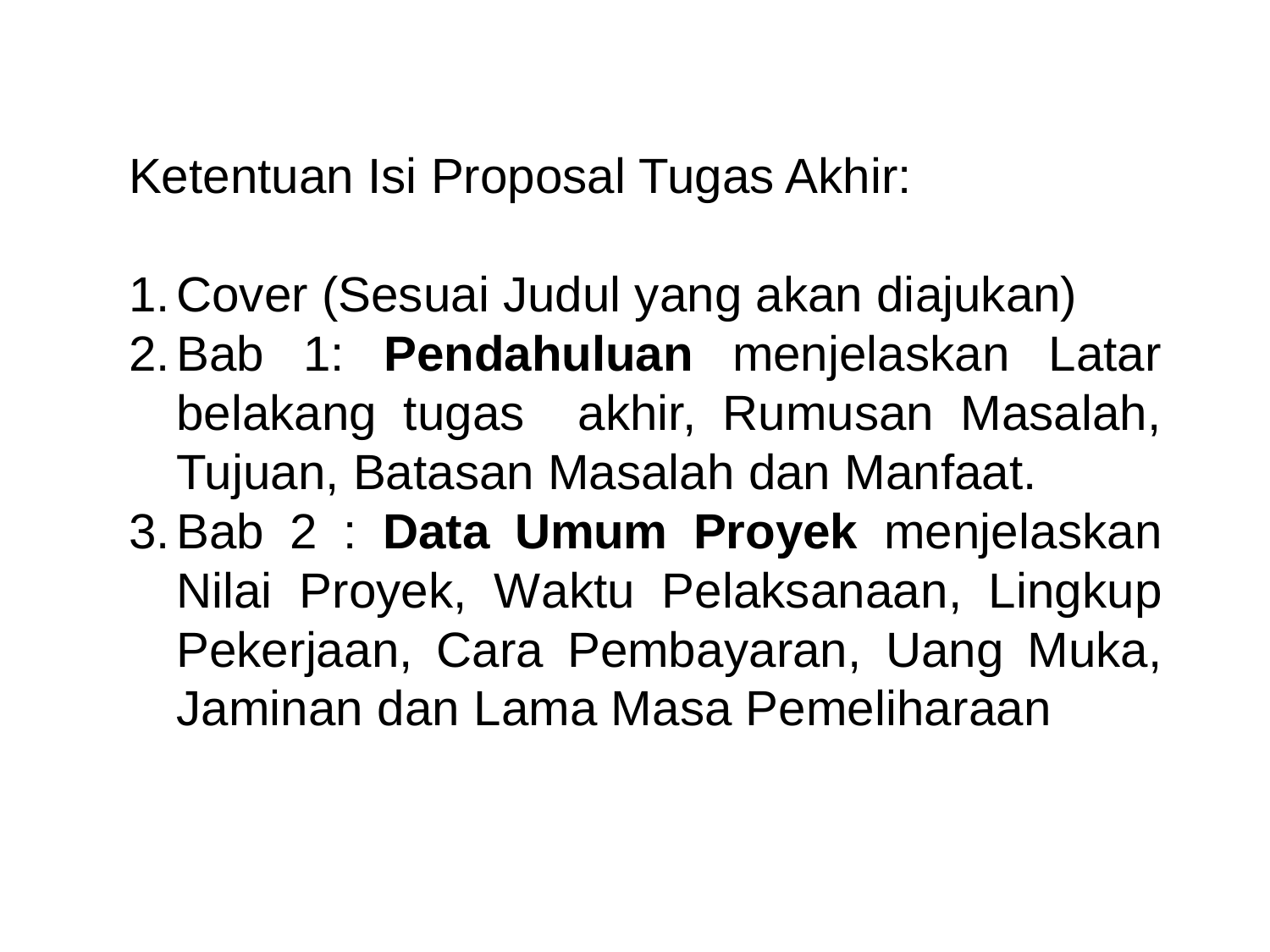

Ketentuan Isi Proposal Tugas Akhir:

Cover (Sesuai Judul yang akan diajukan)
Bab 1: Pendahuluan menjelaskan Latar belakang tugas  akhir, Rumusan Masalah, Tujuan, Batasan Masalah dan Manfaat.
Bab 2 : Data Umum Proyek menjelaskan Nilai Proyek, Waktu Pelaksanaan, Lingkup Pekerjaan, Cara Pembayaran, Uang Muka, Jaminan dan Lama Masa Pemeliharaan